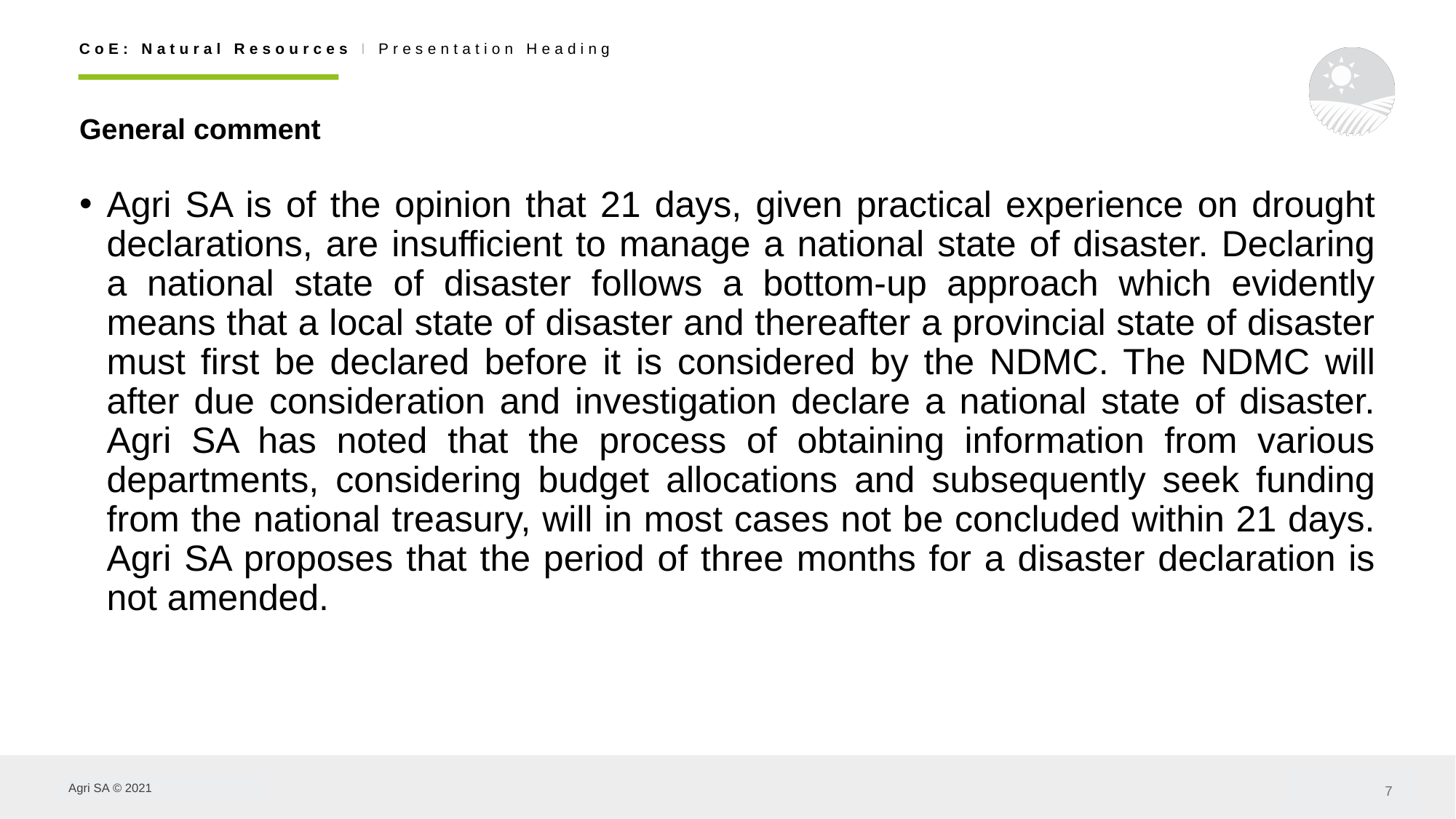

# General comment
Agri SA is of the opinion that 21 days, given practical experience on drought declarations, are insufficient to manage a national state of disaster. Declaring a national state of disaster follows a bottom-up approach which evidently means that a local state of disaster and thereafter a provincial state of disaster must first be declared before it is considered by the NDMC. The NDMC will after due consideration and investigation declare a national state of disaster. Agri SA has noted that the process of obtaining information from various departments, considering budget allocations and subsequently seek funding from the national treasury, will in most cases not be concluded within 21 days. Agri SA proposes that the period of three months for a disaster declaration is not amended.
7